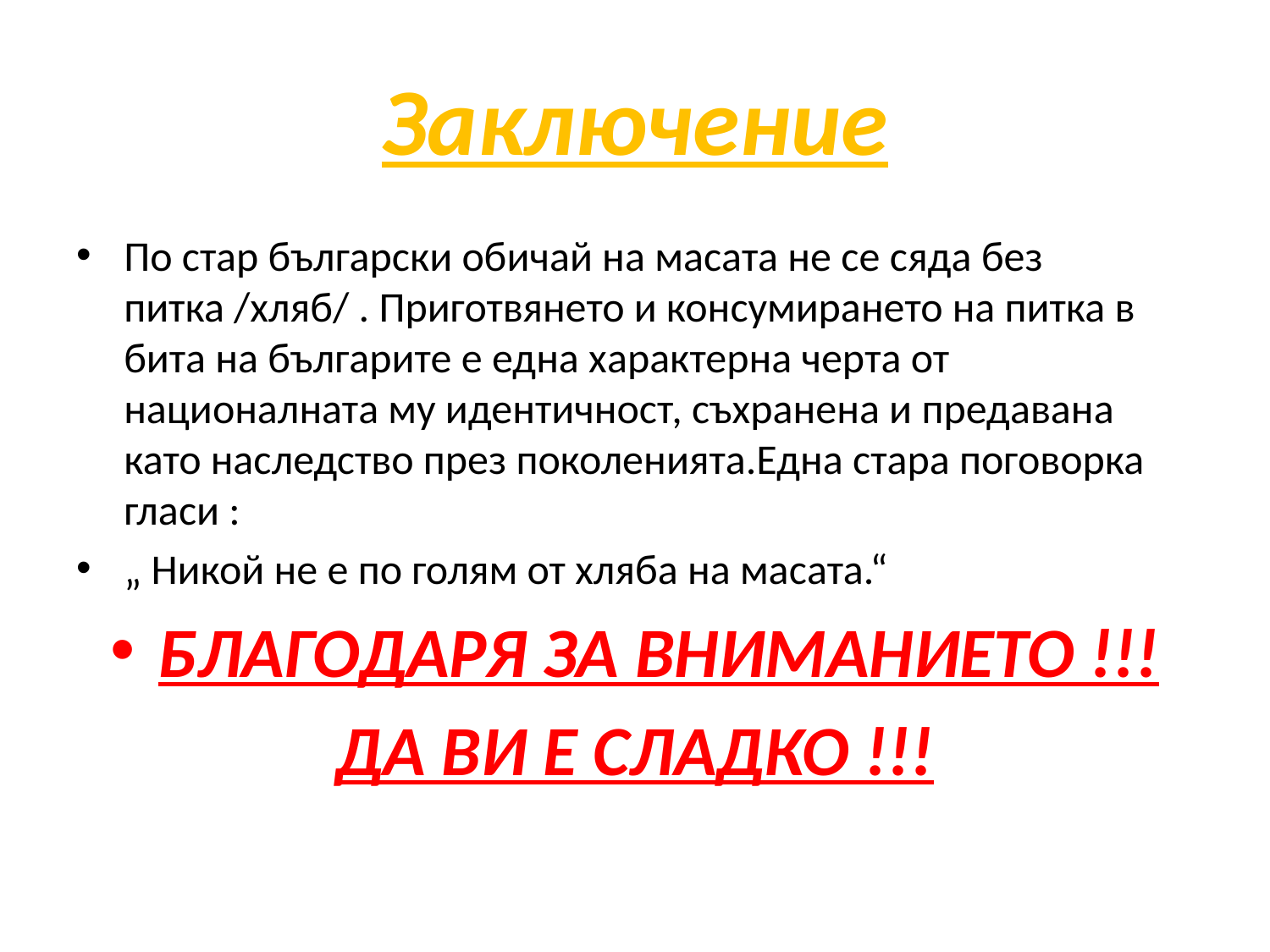

# Заключение
По стар български обичай на масата не се сяда без питка /хляб/ . Приготвянето и консумирането на питка в бита на българите е една характерна черта от националната му идентичност, съхранена и предавана като наследство през поколенията.Една стара поговорка гласи :
„ Никой не е по голям от хляба на масата.“
БЛАГОДАРЯ ЗА ВНИМАНИЕТО !!!
ДА ВИ Е СЛАДКО !!!